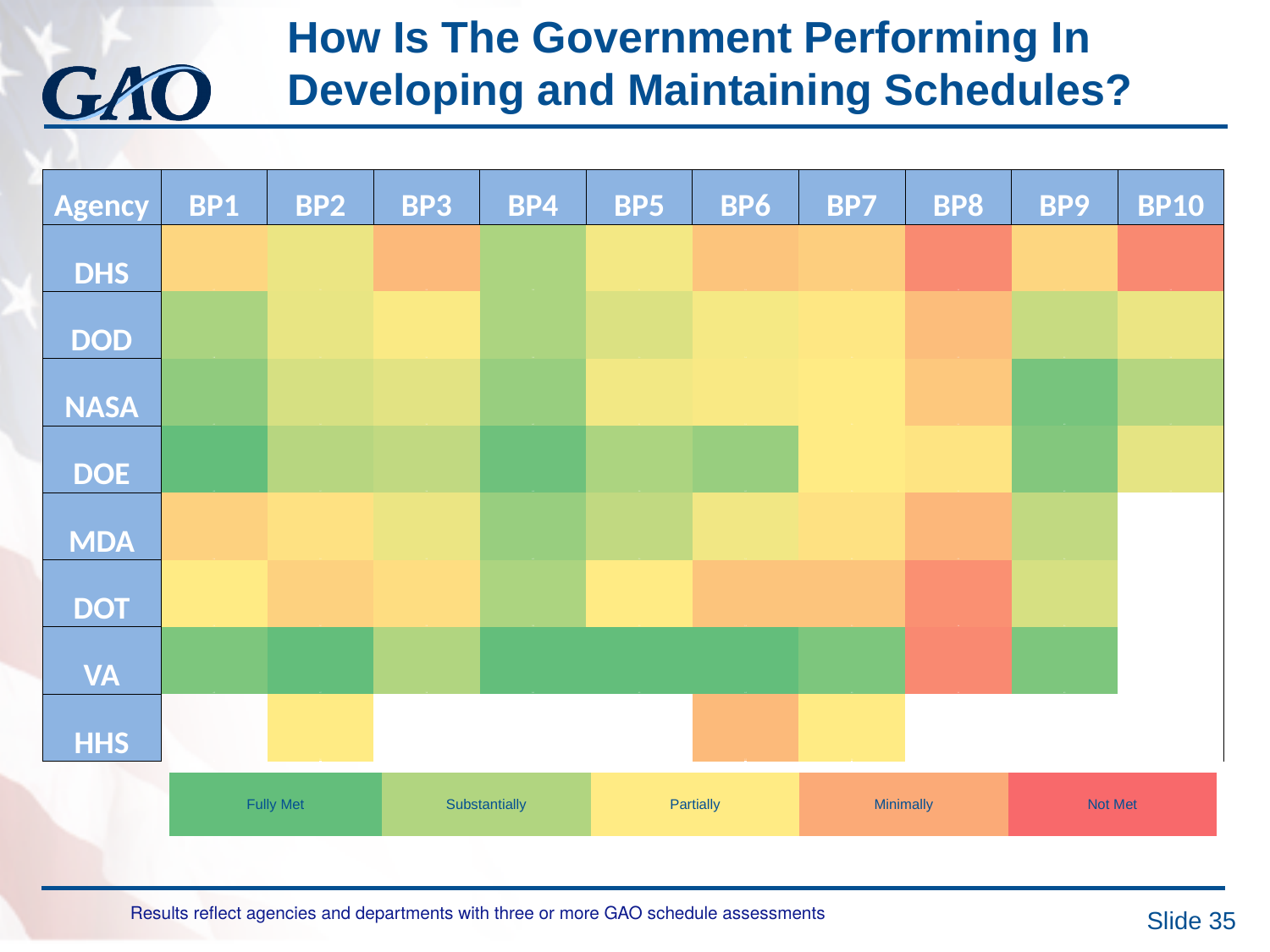

# How Is The Government Performing In Developing and Maintaining Schedules?
| Agency | BP1 | BP2 | BP3 | BP4 | BP5 | BP6 | BP7 | BP8 | BP9 | BP10 |
| --- | --- | --- | --- | --- | --- | --- | --- | --- | --- | --- |
| DHS | 2.7 | 3.2 | 2.2 | 3.8 | 3.1 | 2.4 | 2.6 | 1.5 | 2.7 | 1.5 |
| DOD | 3.8 | 3.2 | 3.1 | 3.8 | 3.4 | 3.1 | 3.0 | 2.3 | 3.5 | 3.2 |
| NASA | 4.1 | 3.4 | 3.3 | 4.0 | 3.1 | 3.1 | 3.0 | 2.5 | 4.3 | 3.7 |
| DOE | 4.5 | 3.7 | 3.6 | 4.4 | 3.8 | 4.0 | 3.0 | 2.9 | 4.2 | 3.3 |
| MDA | 2.6 | 2.9 | 3.2 | 4.0 | 3.6 | 3.1 | 2.9 | 2.2 | 3.6 | n/a |
| DOT | 3.0 | 2.6 | 2.8 | 3.8 | 3.0 | 2.4 | 2.4 | 1.6 | 3.4 | n/a |
| VA | 4.3 | 4.7 | 3.8 | 5.0 | 4.5 | 4.5 | 4.3 | 1.5 | 4.3 | n/a |
| HHS | n/a | 3.0 | n/a | n/a | n/a | 2.3 | 3.0 | n/a | n/a | n/a |
| Fully Met | Substantially | Partially | Minimally | Not Met |
| --- | --- | --- | --- | --- |
Results reflect agencies and departments with three or more GAO schedule assessments